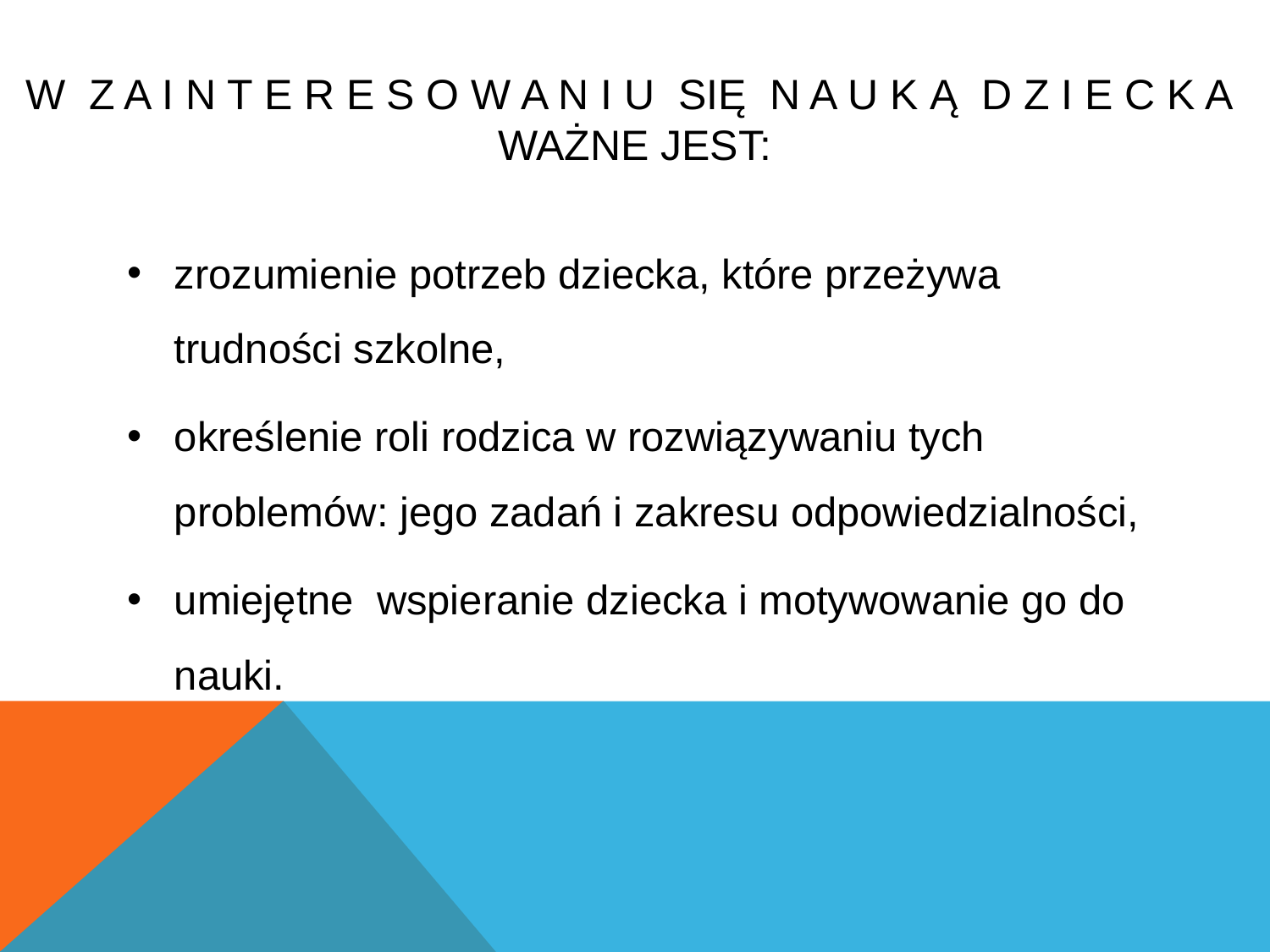

# W  z a i n t e r e s o w a n i u  się  n a u k ą  d z i e c k a ważne jest:
zrozumienie potrzeb dziecka, które przeżywa trudności szkolne,
określenie roli rodzica w rozwiązywaniu tych problemów: jego zadań i zakresu odpowiedzialności,
umiejętne  wspieranie dziecka i motywowanie go do nauki.